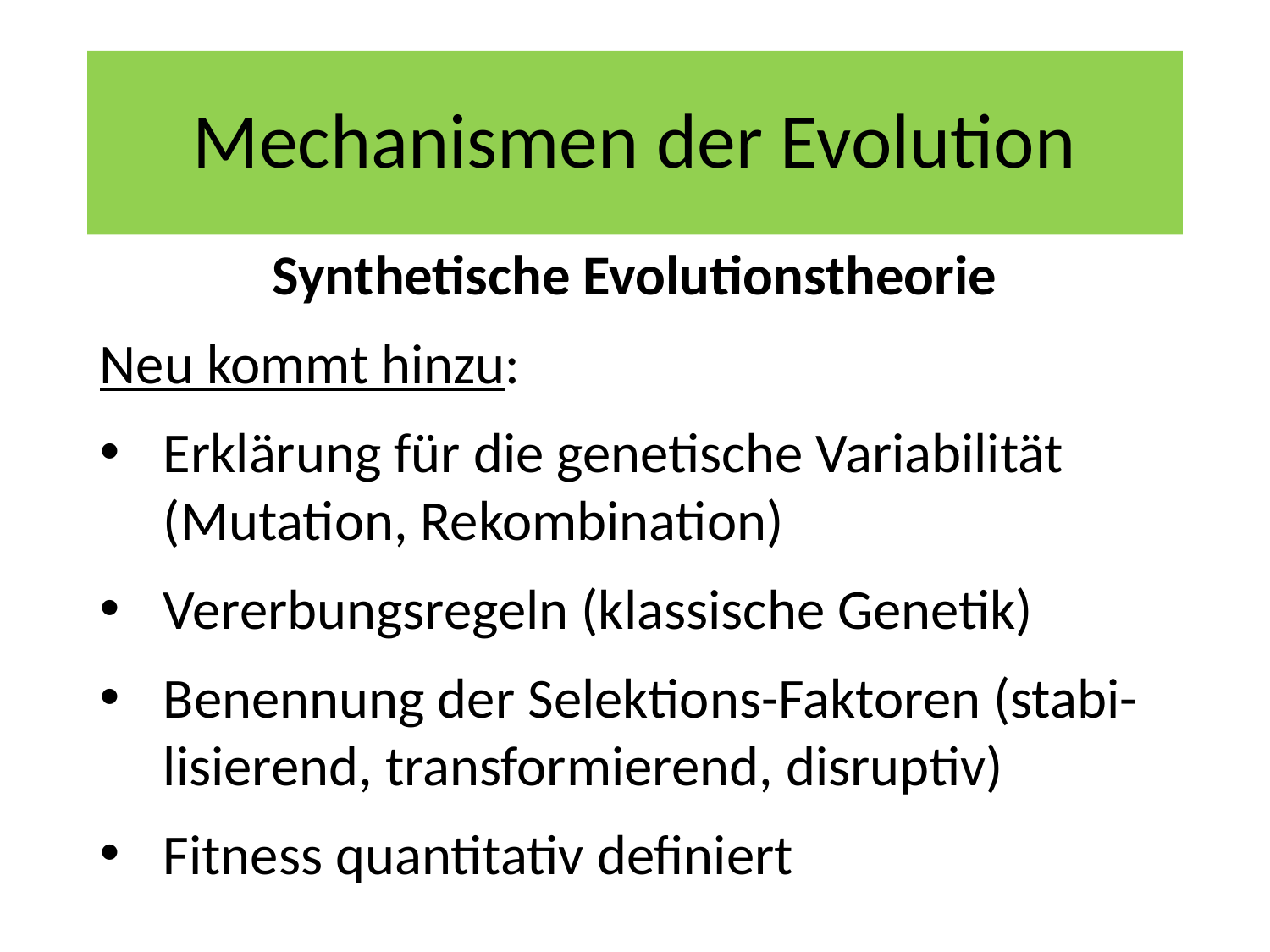

# Mechanismen der Evolution

Synthetische Evolutionstheorie
Neu kommt hinzu:
Erklärung für die genetische Variabilität (Mutation, Rekombination)
Vererbungsregeln (klassische Genetik)
Benennung der Selektions-Faktoren (stabi-lisierend, transformierend, disruptiv)
Fitness quantitativ definiert